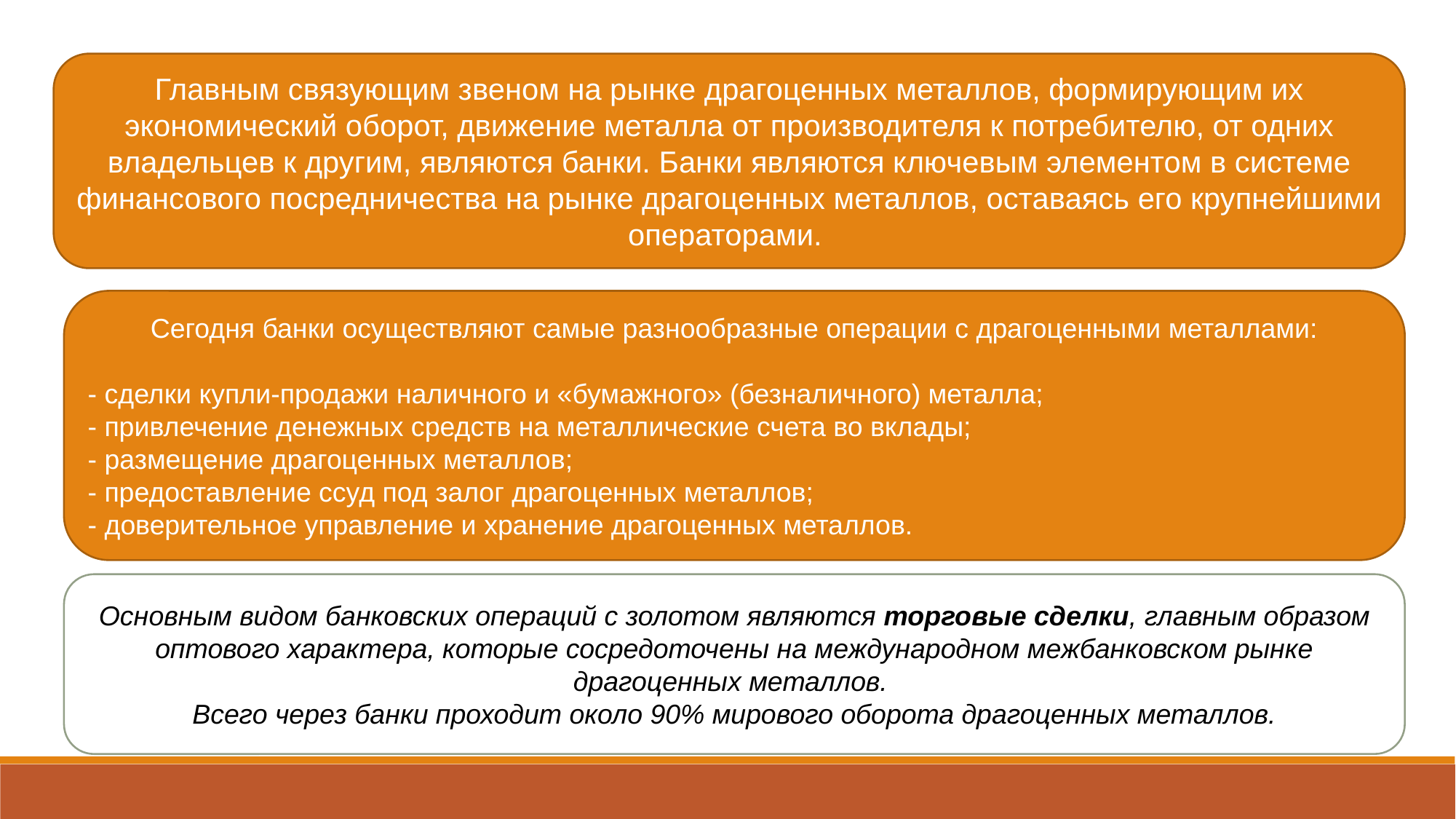

Главным связующим звеном на рынке драгоценных металлов, форми­рующим их экономический оборот, движение металла от производи­теля к потребителю, от одних владельцев к другим, являются банки. Банки являются ключевым элементом в системе финансового посред­ничества на рынке драгоценных металлов, оставаясь его крупнейшими операторами.
Сегодня банки осуществляют самые разнообразные операции с драгоценными металлами:

- сделки купли-продажи наличного и «бумажного» (безналичного) металла;
- привлечение денежных средств на металлические счета во вклады;
- размещение драгоценных металлов;
- предоставление ссуд под залог драгоценных металлов;
- доверительное управление и хранение драгоценных металлов.
Основным видом банковских операций с золотом являются торговые сделки, главным образом оптового характера, которые сосредоточены на международном межбанковском рынке драгоценных металлов.
Всего через банки проходит около 90% мирового оборота драгоценных металлов.